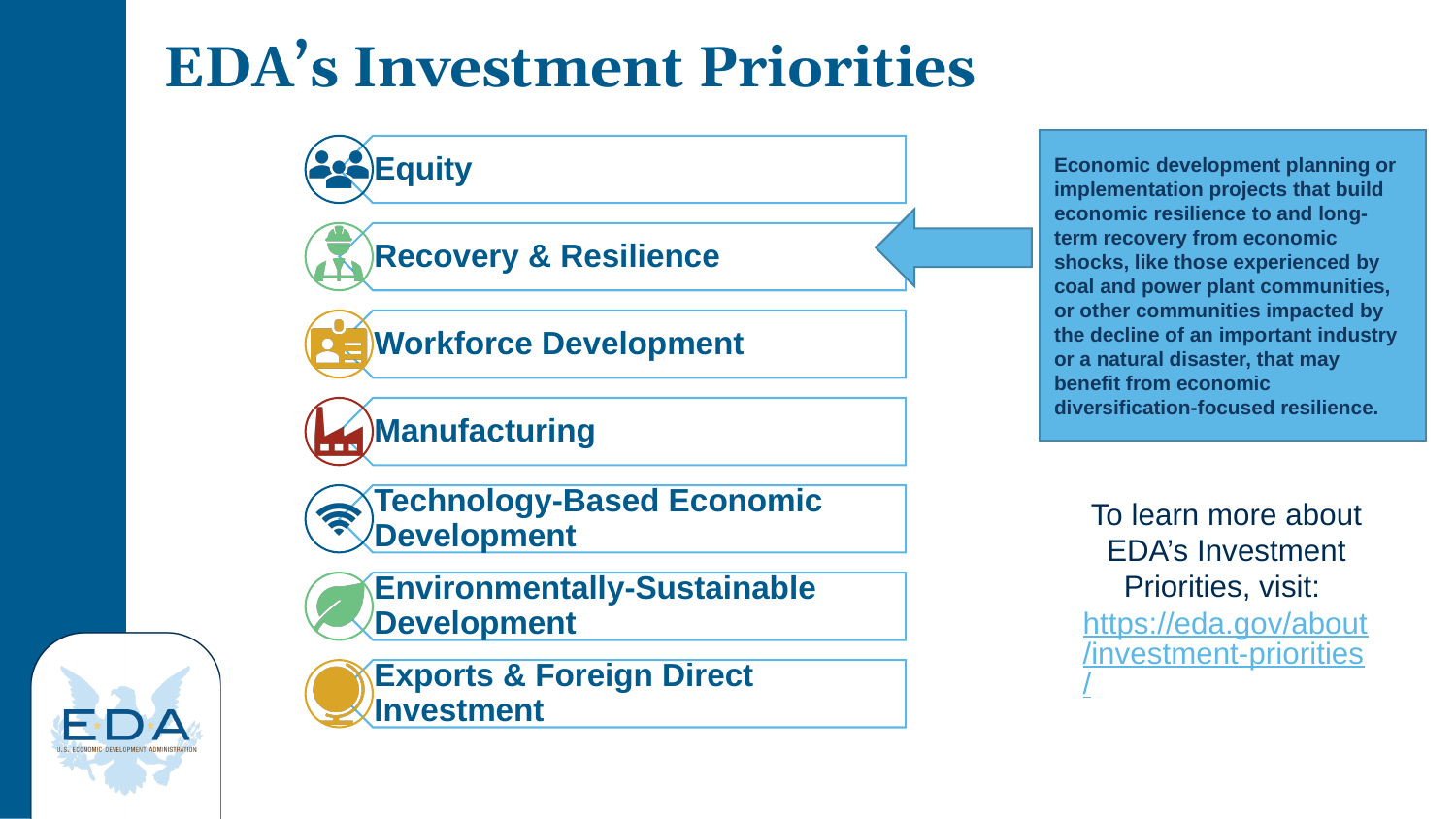

# EDA’s Investment Priorities
Economic development planning or implementation projects that build economic resilience to and long-term recovery from economic shocks, like those experienced by coal and power plant communities, or other communities impacted by the decline of an important industry or a natural disaster, that may benefit from economic diversification-focused resilience.
Equity
Recovery & Resilience
Workforce Development
Manufacturing
Technology-Based Economic Development
Environmentally-Sustainable Development
Exports & Foreign Direct Investment

To learn more about EDA’s Investment Priorities, visit: https://eda.gov/about/investment-priorities/